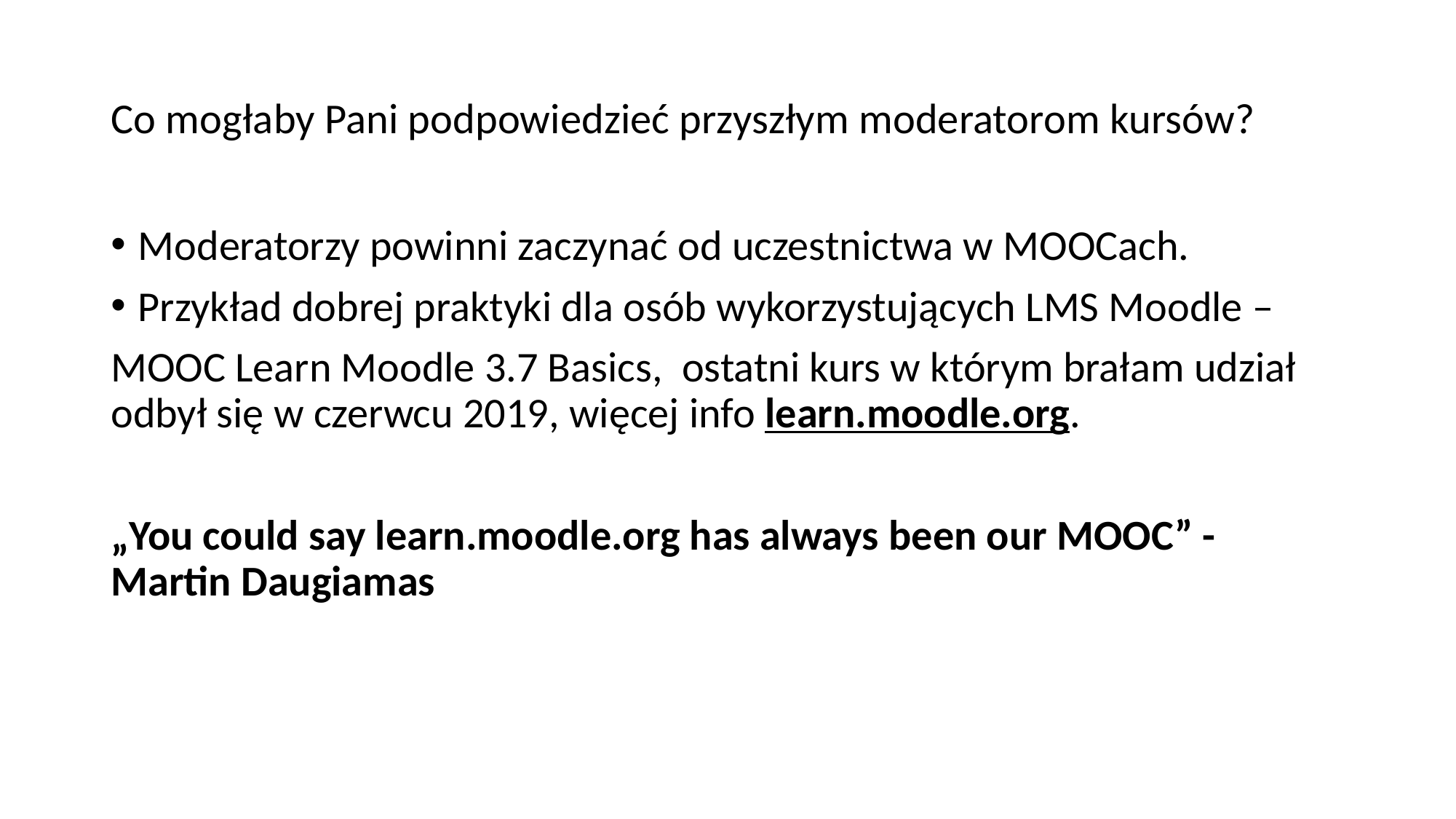

# Co mogłaby Pani podpowiedzieć przyszłym moderatorom kursów?
Moderatorzy powinni zaczynać od uczestnictwa w MOOCach.
Przykład dobrej praktyki dla osób wykorzystujących LMS Moodle –
MOOC Learn Moodle 3.7 Basics,  ostatni kurs w którym brałam udział odbył się w czerwcu 2019, więcej info learn.moodle.org.

„You could say learn.moodle.org has always been our MOOC” - Martin Daugiamas